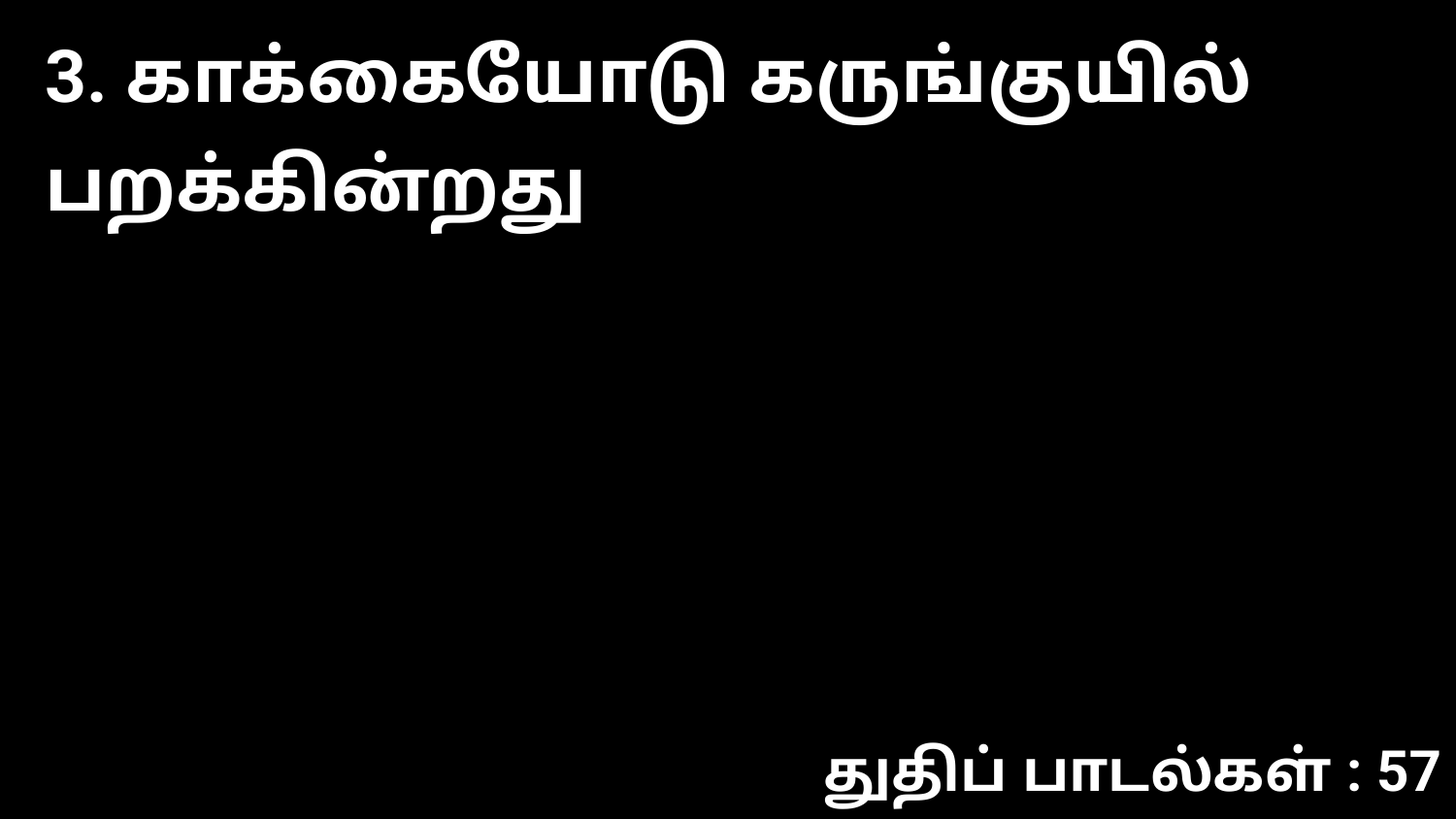

3. காக்கையோடு கருங்குயில் பறக்கின்றது
துதிப் பாடல்கள் : 57